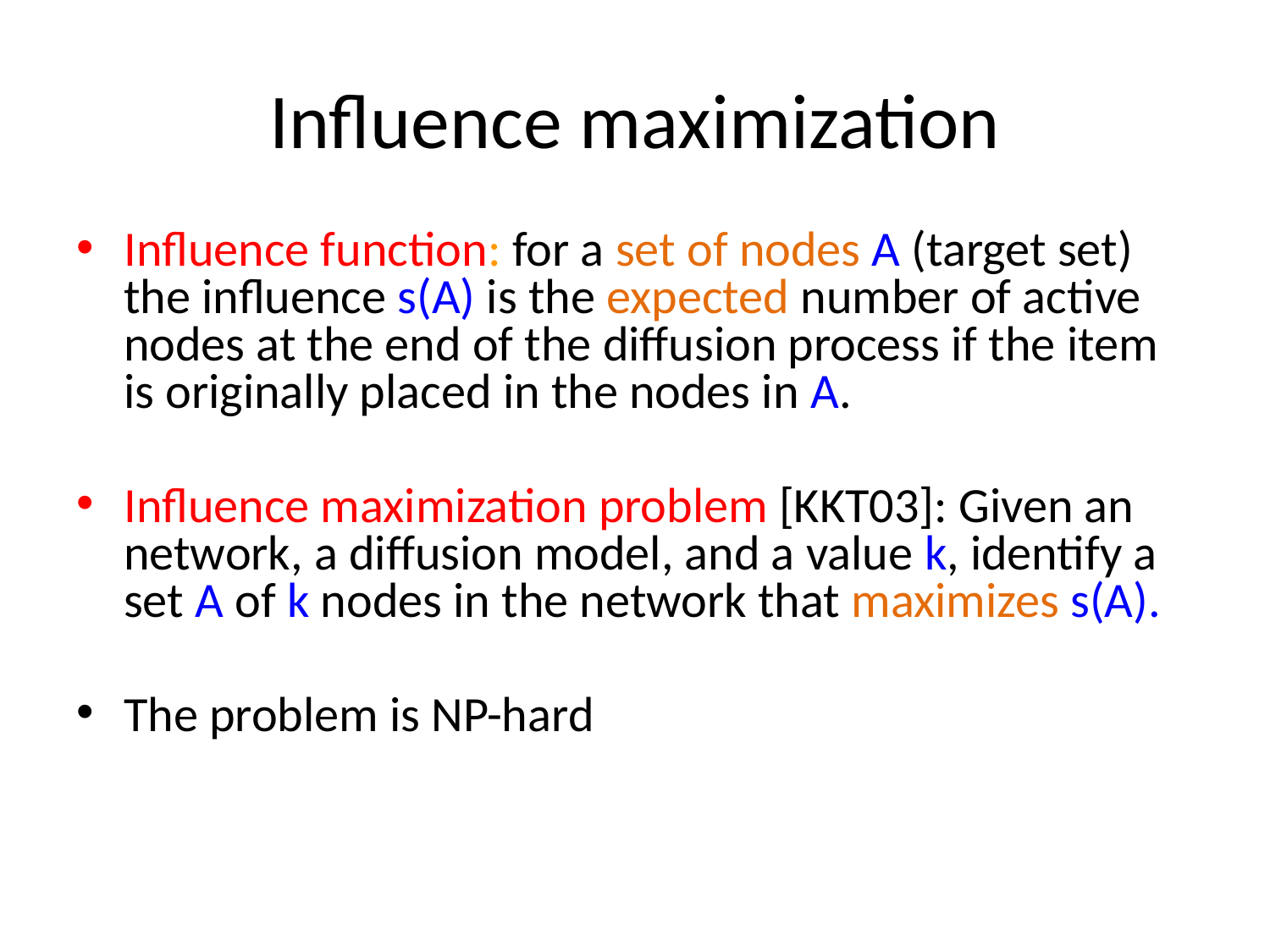

# Influence maximization
Influence function: for a set of nodes A (target set) the influence s(A) is the expected number of active nodes at the end of the diffusion process if the item is originally placed in the nodes in A.

Influence maximization problem [KKT03]: Given an network, a diffusion model, and a value k, identify a set A of k nodes in the network that maximizes s(A).

The problem is NP-hard